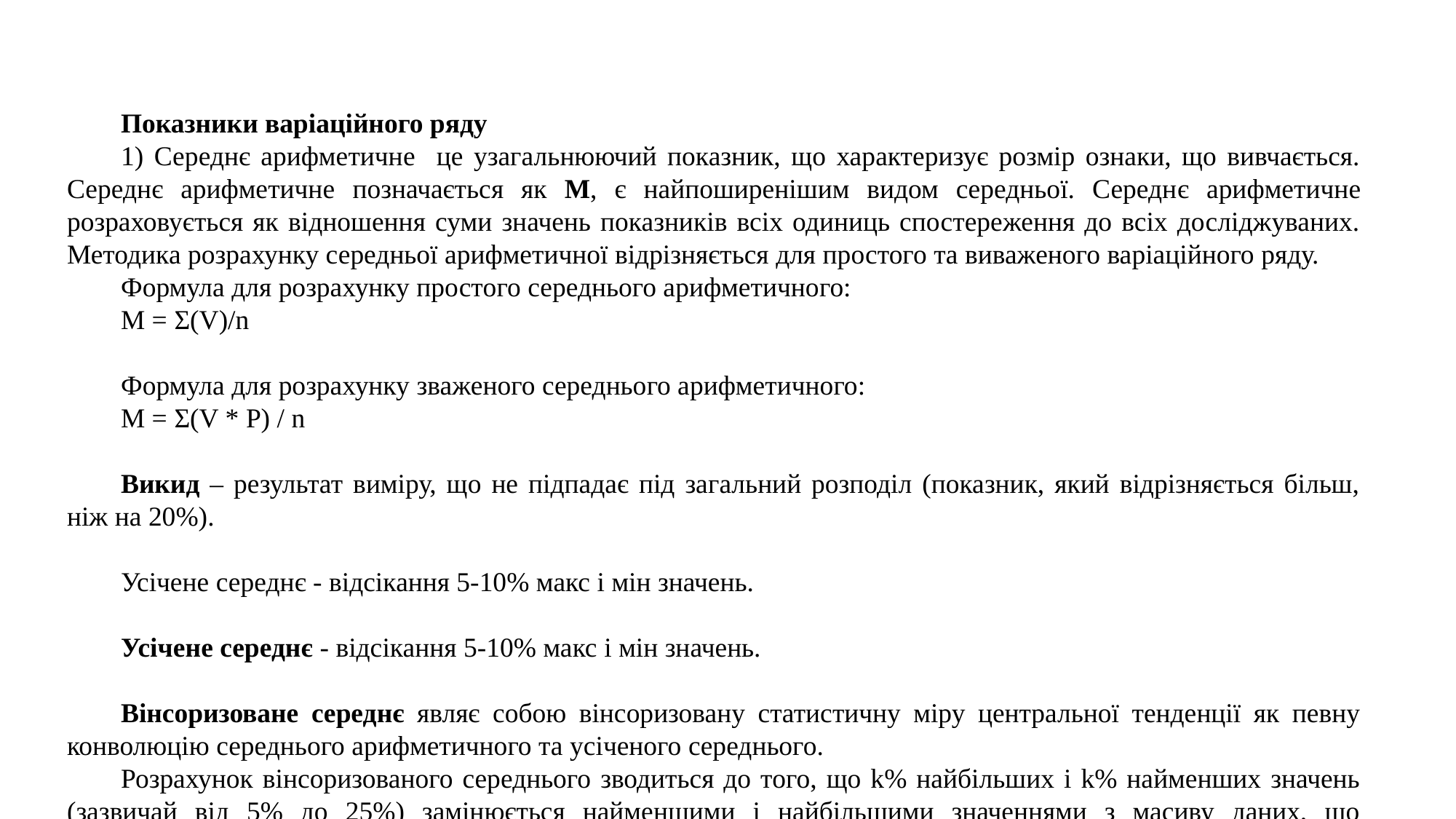

Показники варіаційного ряду
1) Середнє арифметичне ­ це узагальнюючий показник, що характеризує розмір ознаки, що вивчається. Середнє арифметичне позначається як M, є найпоширенішим видом середньої. Середнє арифметичне розраховується як відношення суми значень показників всіх одиниць спостереження до всіх досліджуваних. Методика розрахунку середньої арифметичної відрізняється для простого та виваженого варіаційного ряду.
Формула для розрахунку простого середнього арифметичного:
M = Σ(V)/n

Формула для розрахунку зваженого середнього арифметичного:
M = Σ(V * P) / n

Викид – результат виміру, що не підпадає під загальний розподіл (показник, який відрізняється більш, ніж на 20%).

Усічене середнє - відсікання 5-10% макс і мін значень.

Усічене середнє - відсікання 5-10% макс і мін значень.

Вінсоризоване середнє являє собою вінсоризовану статистичну міру центральної тенденції як певну конволюцію середнього арифметичного та усіченого середнього.
Розрахунок вінсоризованого середнього зводиться до того, що k% найбільших і k% найменших значень (зазвичай від 5% до 25%) замінюється найменшими і найбільшими значеннями з масиву даних, що залишився, після чого розраховується середнє арифметичне.